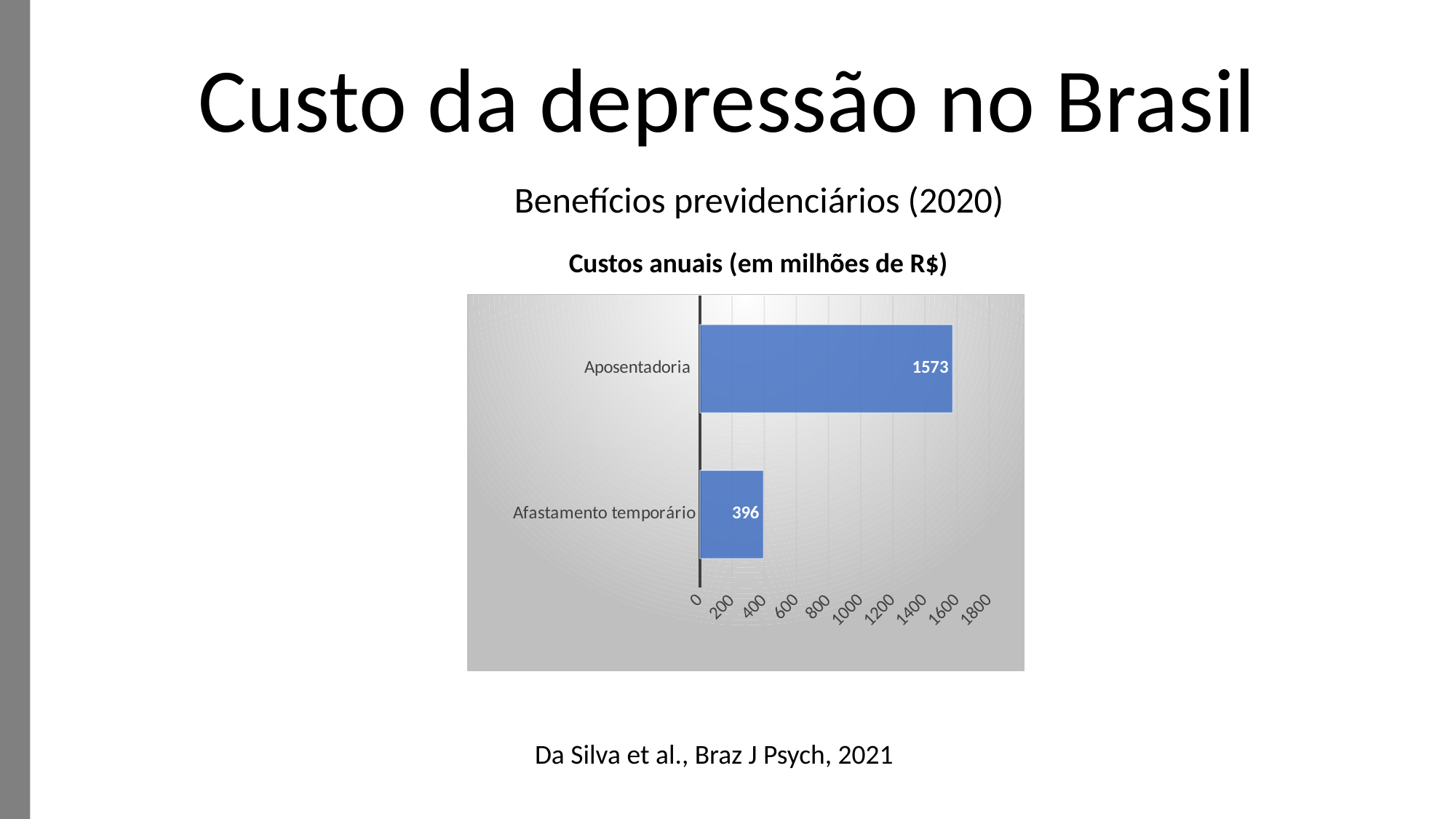

Custo da depressão no Brasil
Benefícios previdenciários (2020)
Custos anuais (em milhões de R$)

### Chart

| Category | Custos anuais (R$, em milhões) |
|---|---|
| Afastamento temporário | 396.0 |
| Aposentadoria  | 1573.0 |
Da Silva et al., Braz J Psych, 2021